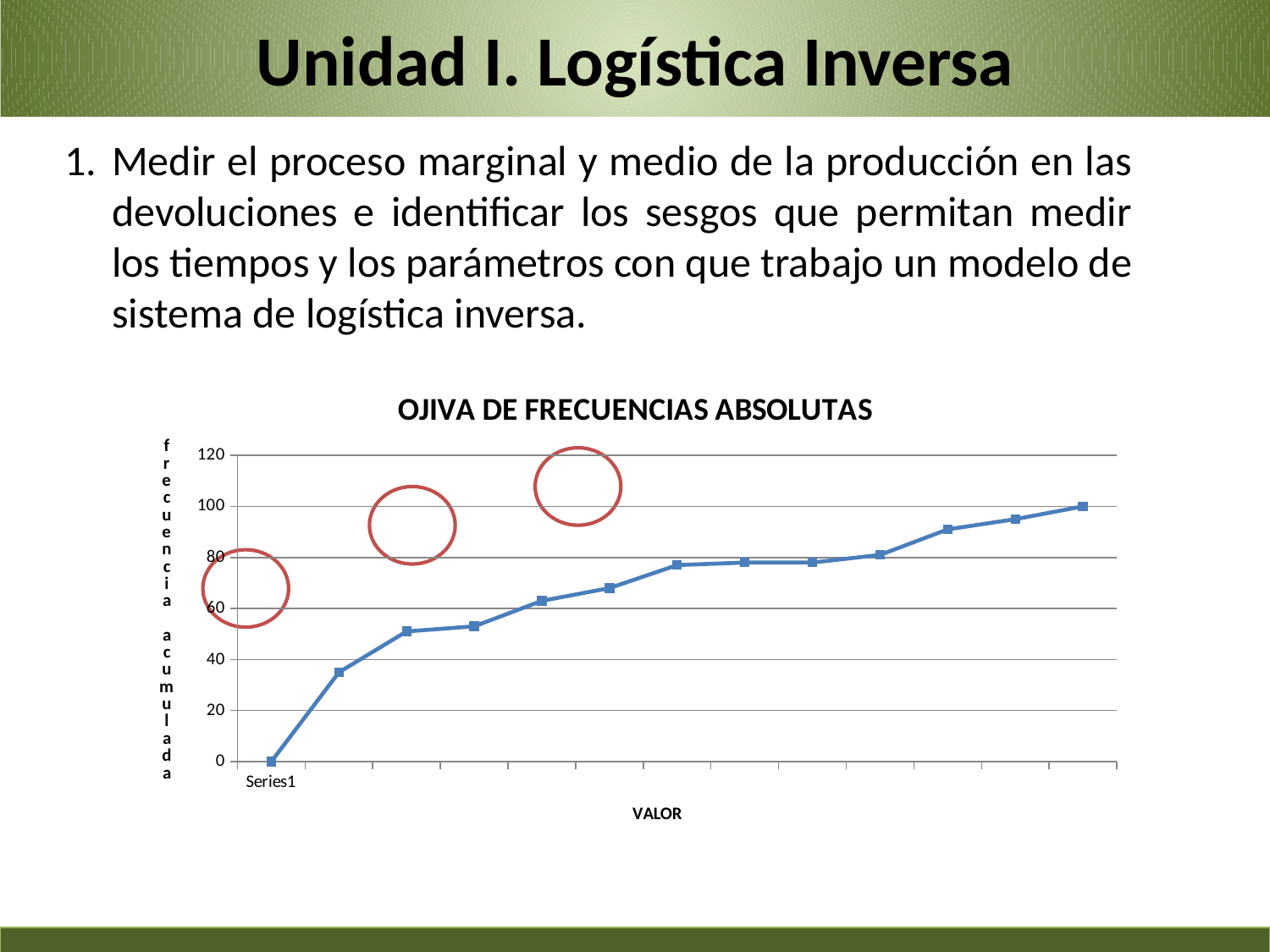

Unidad I. Logística Inversa
Medir el proceso marginal y medio de la producción en las devoluciones e identificar los sesgos que permitan medir los tiempos y los parámetros con que trabajo un modelo de sistema de logística inversa.

### Chart: OJIVA DE FRECUENCIAS ABSOLUTAS

| Category |  |
|---|---|
|  | 0.0 |
|  | 35.0 |
|  | 51.0 |
|  | 53.0 |
|  | 63.0 |
|  | 68.0 |
|  | 77.0 |
|  | 78.0 |
|  | 78.0 |
|  | 81.0 |
|  | 91.0 |
|  | 95.0 |
|  | 100.0 |